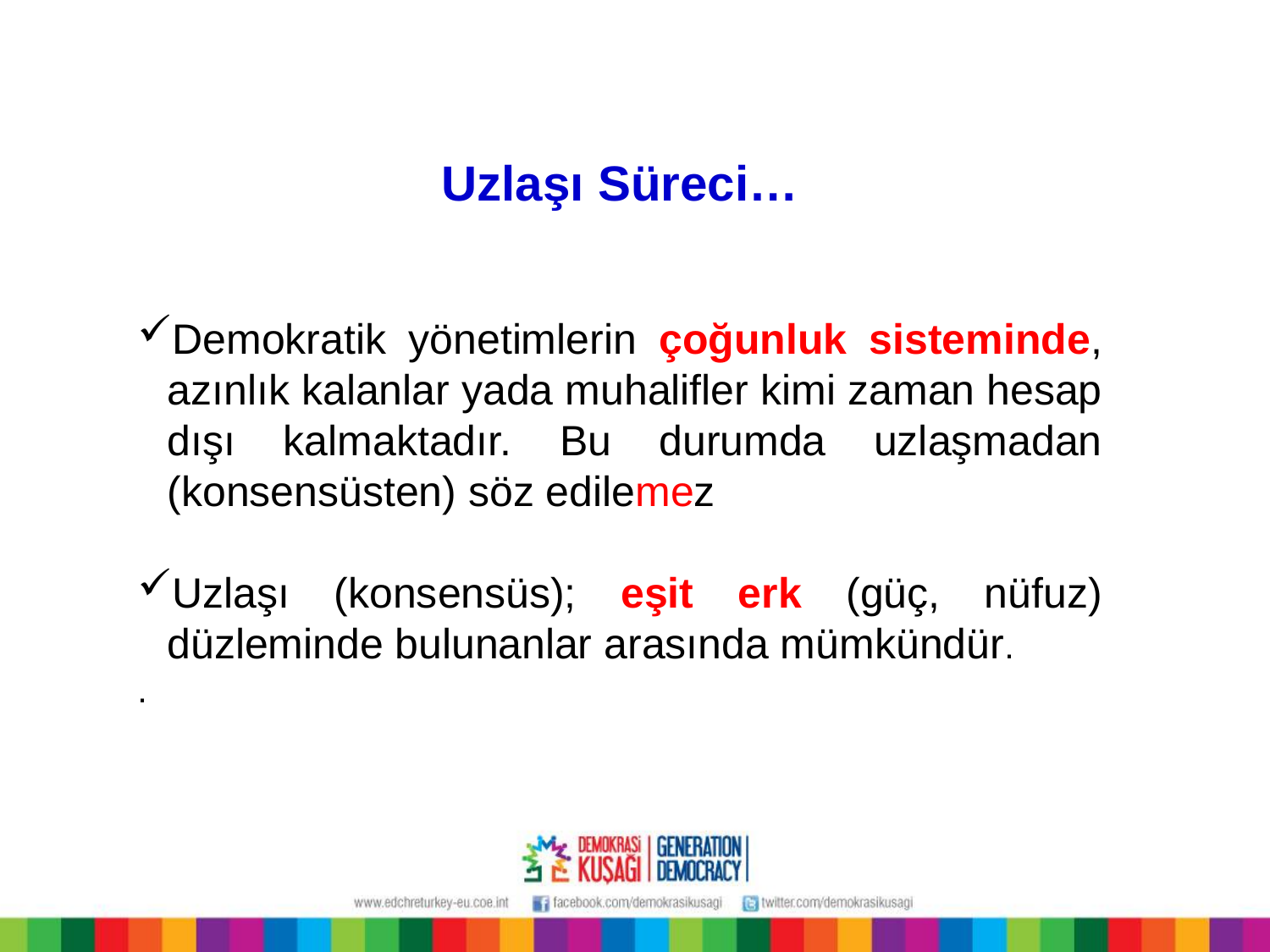

Uzlaşı Süreci…

Demokratik yönetimlerin çoğunluk sisteminde, azınlık kalanlar yada muhalifler kimi zaman hesap dışı kalmaktadır. Bu durumda uzlaşmadan (konsensüsten) söz edilemez

Uzlaşı (konsensüs); eşit erk (güç, nüfuz) düzleminde bulunanlar arasında mümkündür.
.